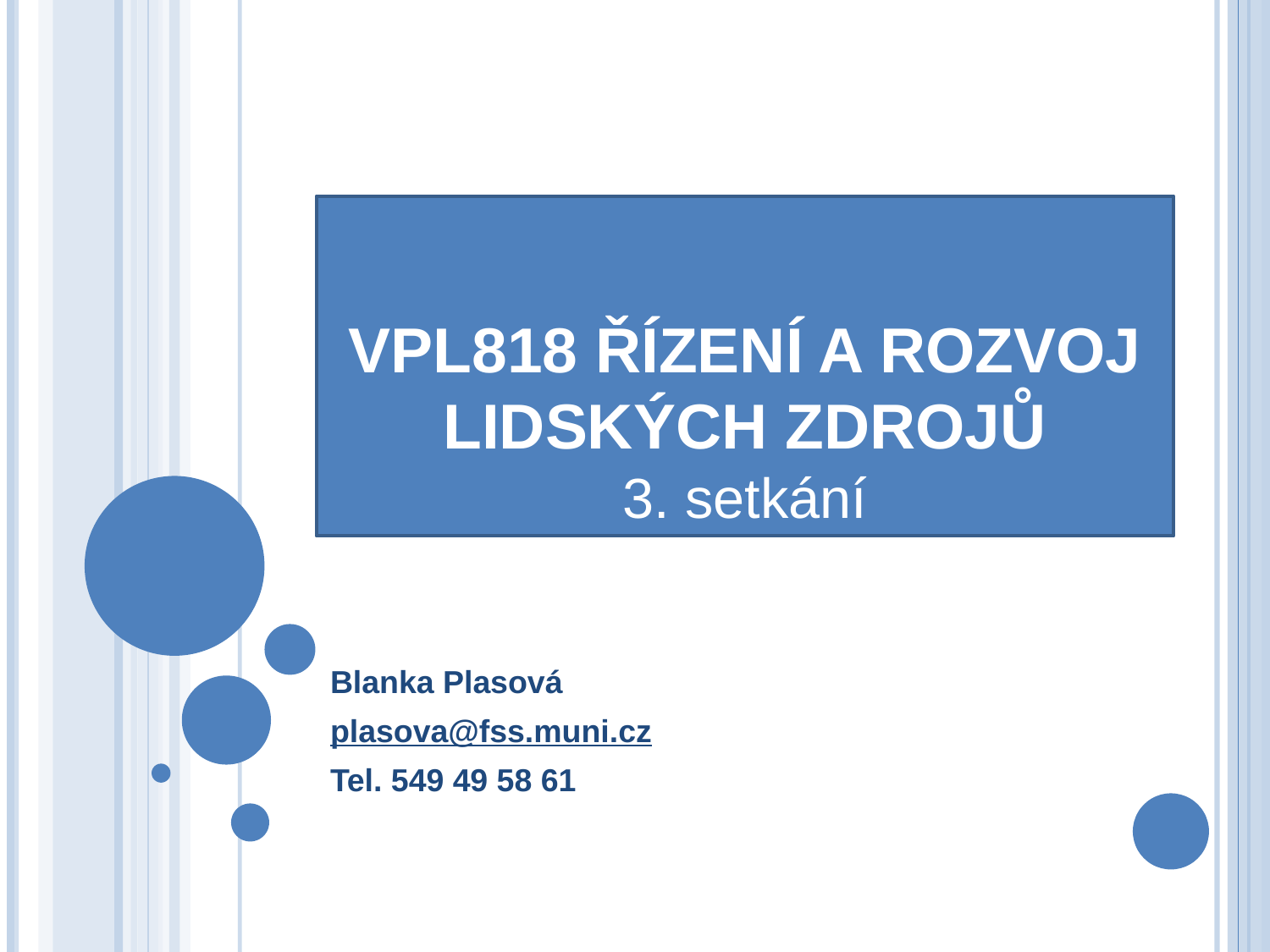

# VPL818 Řízení a rozvoj lidských zdrojů 3. setkání
Blanka Plasová
plasova@fss.muni.cz
Tel. 549 49 58 61